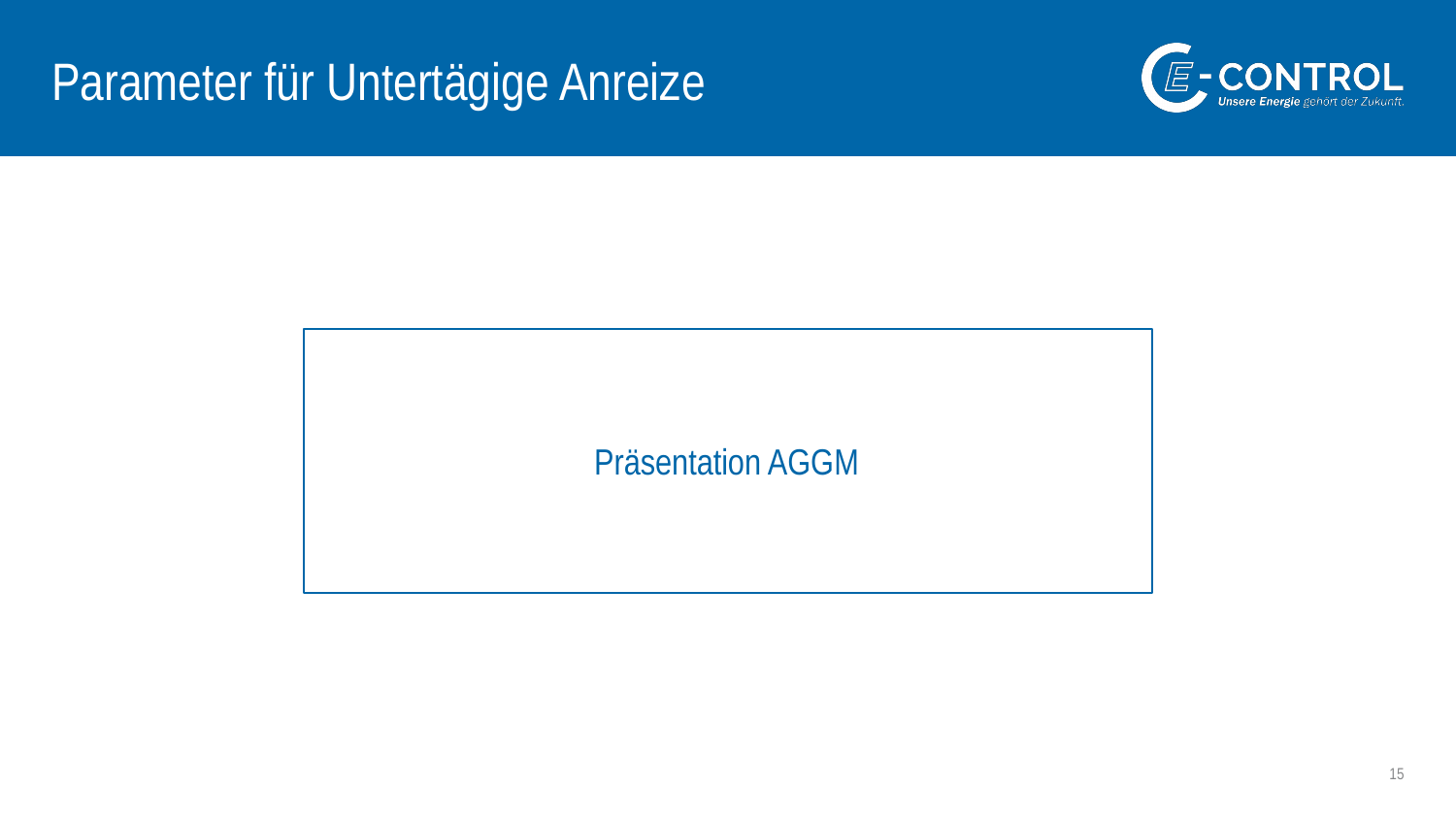

# Parameter für Untertägige Anreize
Präsentation AGGM

15